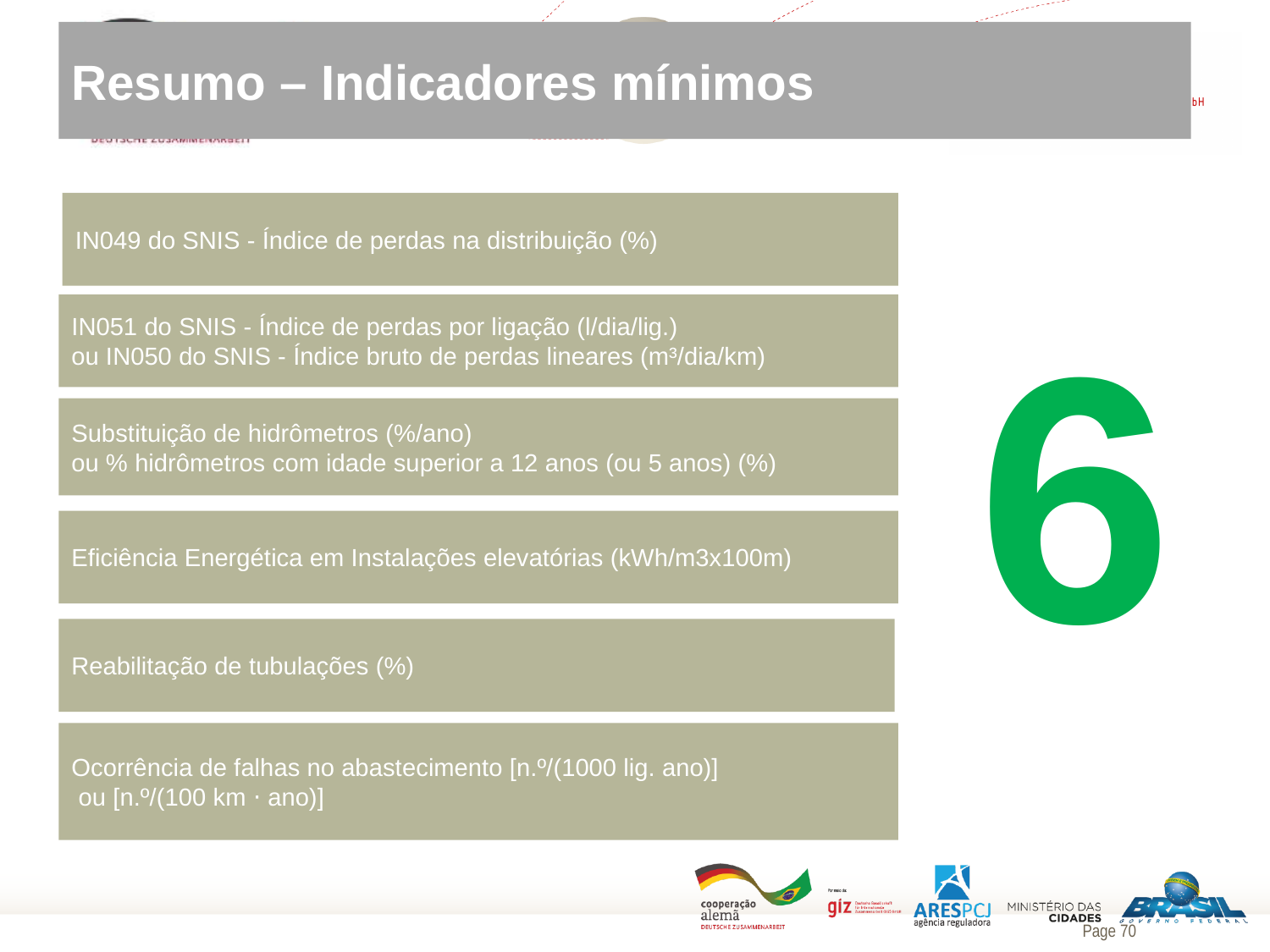

Resumo – Indicadores mínimos
IN049 do SNIS - Índice de perdas na distribuição (%)
6
IN051 do SNIS - Índice de perdas por ligação (l/dia/lig.)
ou IN050 do SNIS - Índice bruto de perdas lineares (m³/dia/km)
Substituição de hidrômetros (%/ano)
ou % hidrômetros com idade superior a 12 anos (ou 5 anos) (%)
Eficiência Energética em Instalações elevatórias (kWh/m3x100m)
Reabilitação de tubulações (%)
Ocorrência de falhas no abastecimento [n.º/(1000 lig. ano)]
 ou [n.º/(100 km ⋅ ano)]